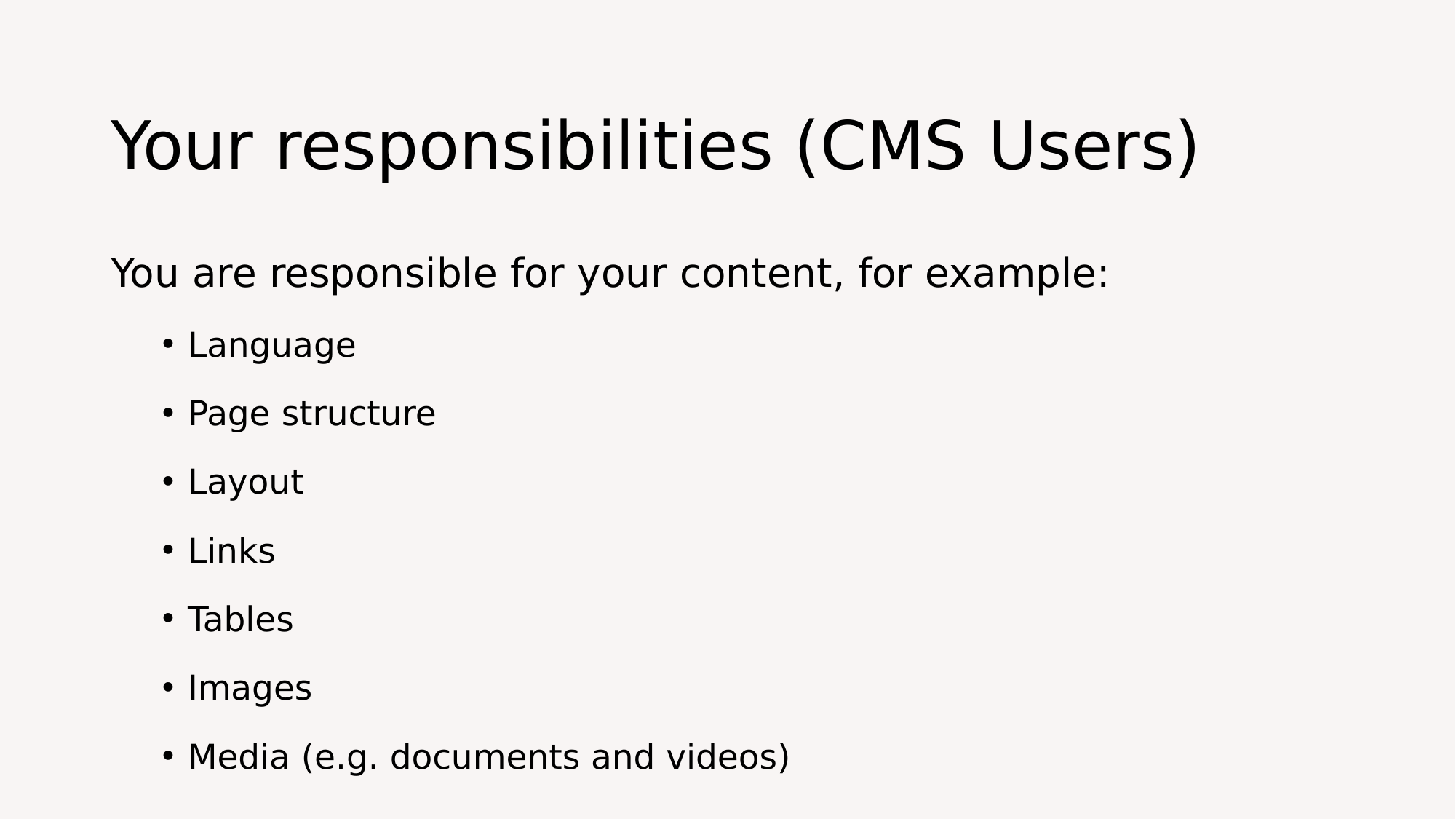

# Your responsibilities (CMS Users)
You are responsible for your content, for example:
Language
Page structure
Layout
Links
Tables
Images
Media (e.g. documents and videos)